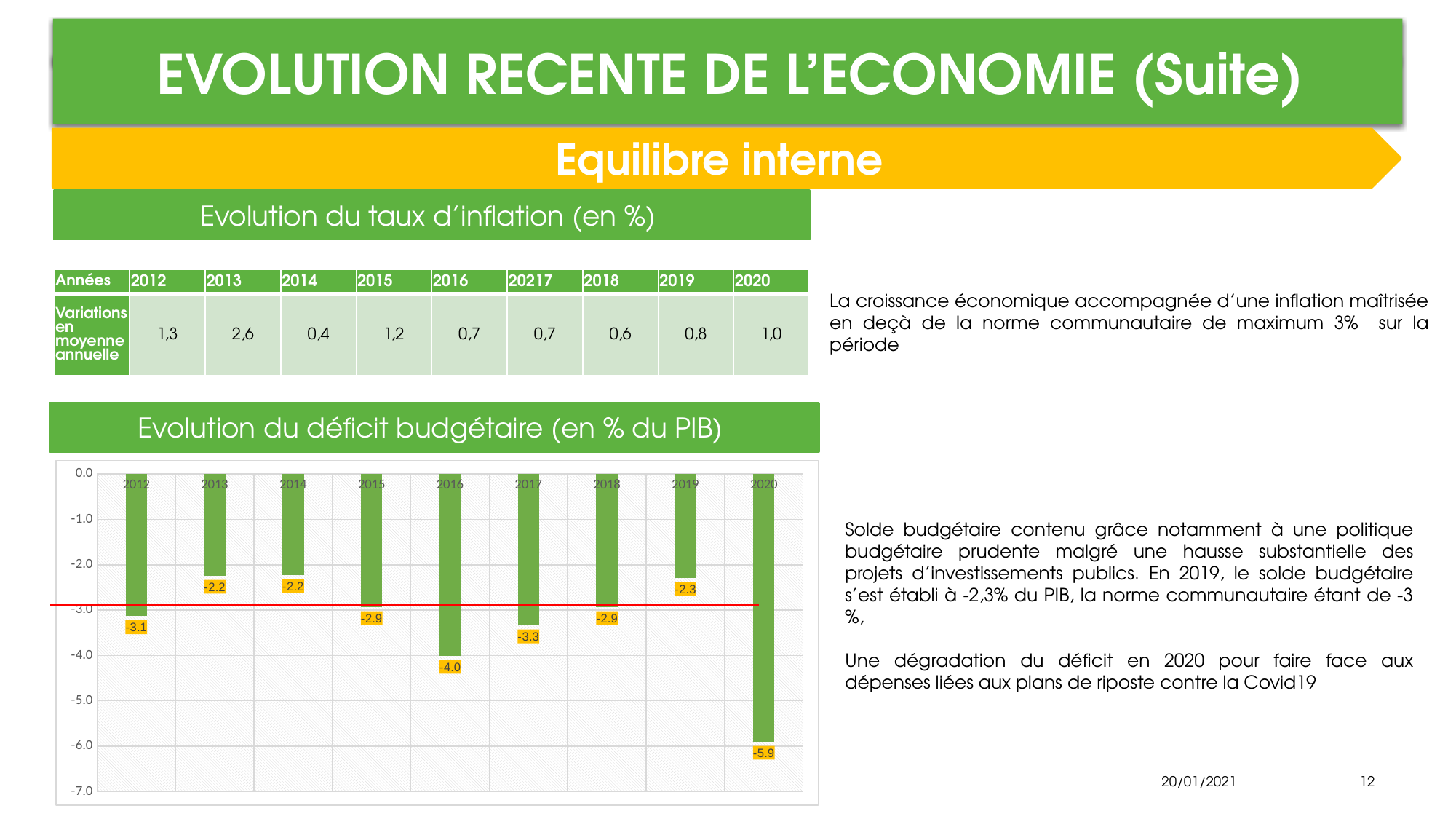

# EVOLUTION RECENTE DE L’ECONOMIE (Suite)
Equilibre interne
Evolution du taux d’inflation (en %)
| Années | 2012 | 2013 | 2014 | 2015 | 2016 | 20217 | 2018 | 2019 | 2020 |
| --- | --- | --- | --- | --- | --- | --- | --- | --- | --- |
| Variations en moyenne annuelle | 1,3 | 2,6 | 0,4 | 1,2 | 0,7 | 0,7 | 0,6 | 0,8 | 1,0 |
La croissance économique accompagnée d’une inflation maîtrisée en deçà de la norme communautaire de maximum 3%  sur la période
Evolution du déficit budgétaire (en % du PIB)

### Chart

| Category | Solde Budgétaire |
|---|---|
| 2012 | -3.1328644946142292 |
| 2013 | -2.239148221320181 |
| 2014 | -2.2214833754238086 |
| 2015 | -2.9288660623792535 |
| 2016 | -4.003261503809328 |
| 2017 | -3.3327689841741925 |
| 2018 | -2.930303434681261 |
| 2019 | -2.2900493013280987 |
| 2020 | -5.9 |
Solde budgétaire contenu grâce notamment à une politique budgétaire prudente malgré une hausse substantielle des projets d’investissements publics. En 2019, le solde budgétaire s’est établi à -2,3% du PIB, la norme communautaire étant de -3 %,

Une dégradation du déficit en 2020 pour faire face aux dépenses liées aux plans de riposte contre la Covid19
20/01/2021
12